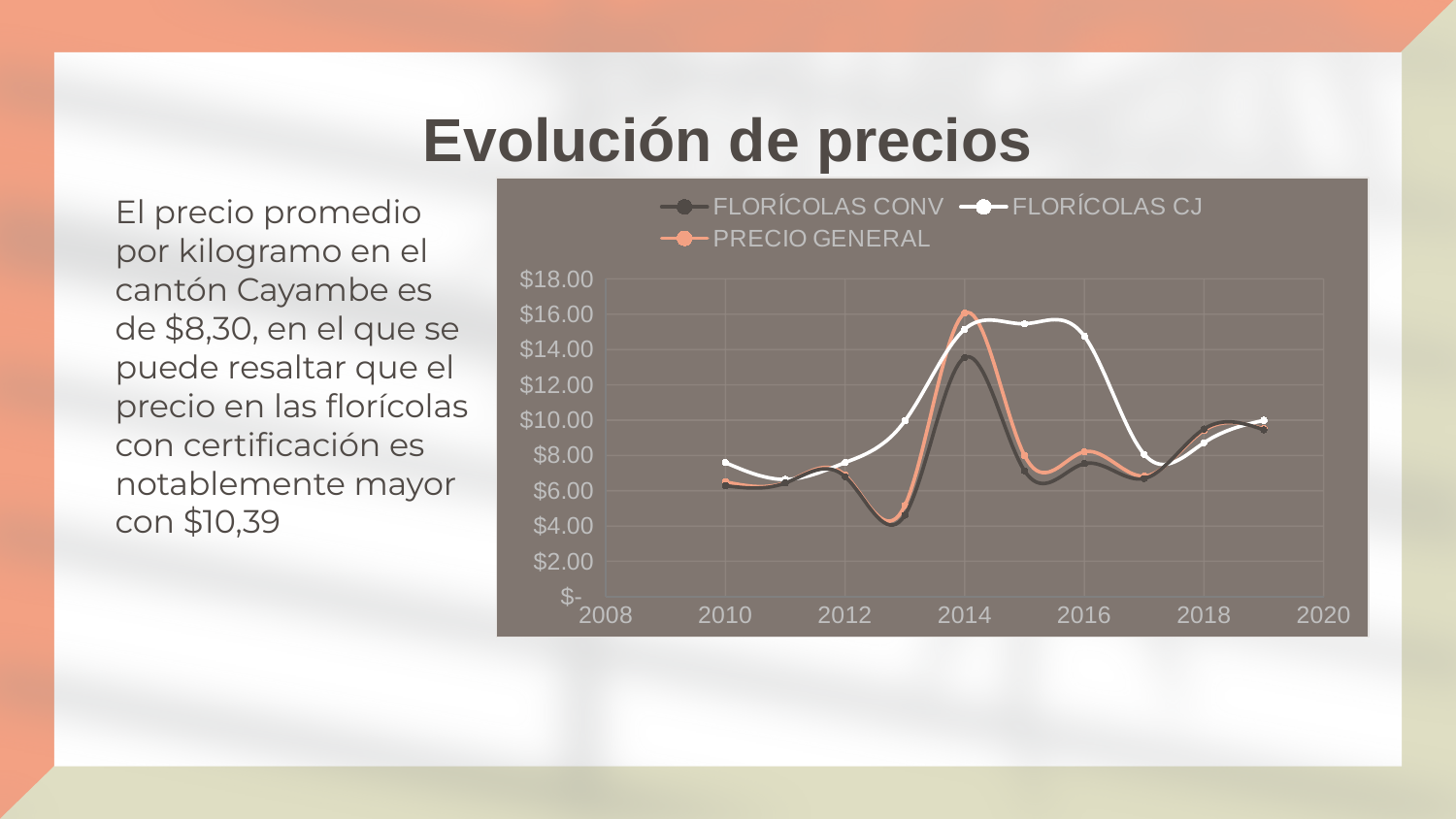

# Evolución de precios
El precio promedio por kilogramo en el cantón Cayambe es de $8,30, en el que se puede resaltar que el precio en las florícolas con certificación es notablemente mayor con $10,39

### Chart

| Category | FLORÍCOLAS CONV | FLORÍCOLAS CJ | PRECIO GENERAL |
|---|---|---|---|